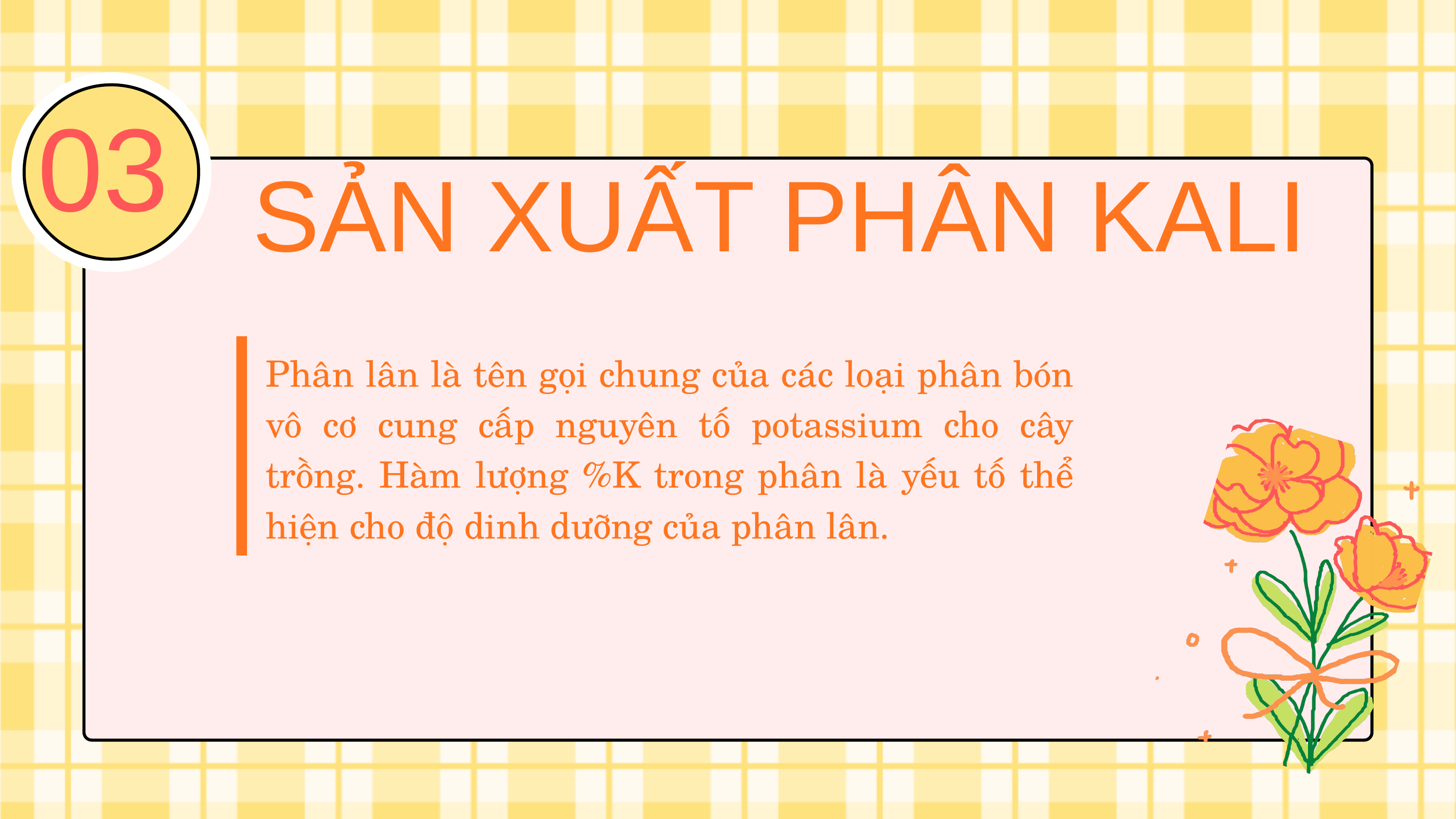

03

SẢN XUẤT PHÂN KALI

Phân lân là tên gọi chung của các loại phân bón vô cơ cung cấp nguyên tố potassium cho cây trồng. Hàm lượng %K trong phân là yếu tố thể hiện cho độ dinh dưỡng của phân lân.